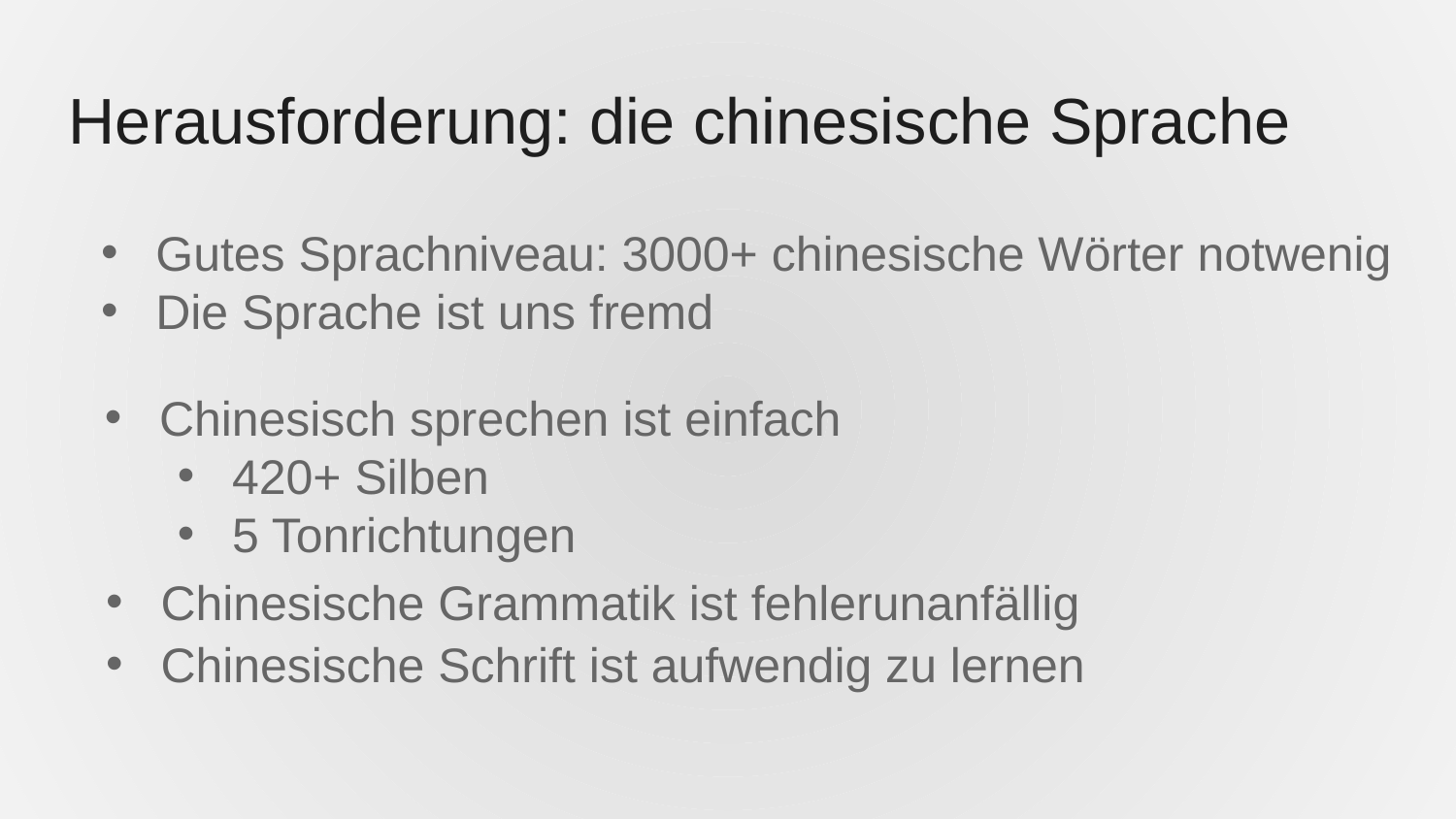

# Herausforderung: die chinesische Sprache
Gutes Sprachniveau: 3000+ chinesische Wörter notwenig
Die Sprache ist uns fremd
Chinesisch sprechen ist einfach
420+ Silben
5 Tonrichtungen
Chinesische Grammatik ist fehlerunanfällig
Chinesische Schrift ist aufwendig zu lernen